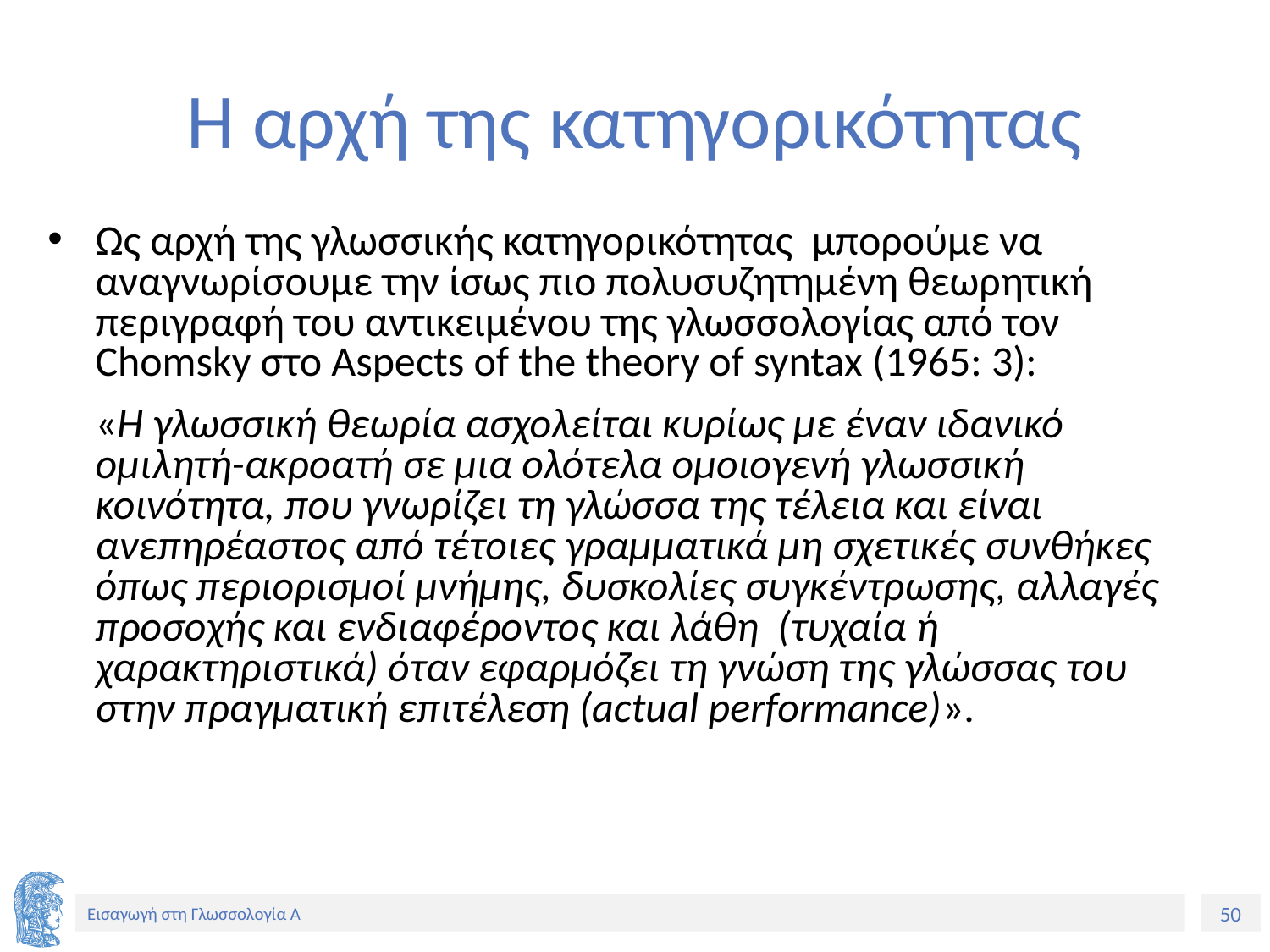

# Η αρχή της κατηγορικότητας
Ως αρχή της γλωσσικής κατηγορικότητας  μπορούμε να αναγνωρίσουμε την ίσως πιο πολυσυζητημένη θεωρητική περιγραφή του αντικειμένου της γλωσσολογίας από τον Chomsky στο Aspects of the theory of syntax (1965: 3):
	«Η γλωσσική θεωρία ασχολείται κυρίως με έναν ιδανικό ομιλητή-ακροατή σε μια ολότελα ομοιογενή γλωσσική κοινότητα, που γνωρίζει τη γλώσσα της τέλεια και είναι ανεπηρέαστος από τέτοιες γραμματικά μη σχετικές συνθήκες όπως περιορισμοί μνήμης, δυσκολίες συγκέντρωσης, αλλαγές προσοχής και ενδιαφέροντος και λάθη  (τυχαία ή χαρακτηριστικά) όταν εφαρμόζει τη γνώση της γλώσσας του στην πραγματική επιτέλεση (actual performance)».